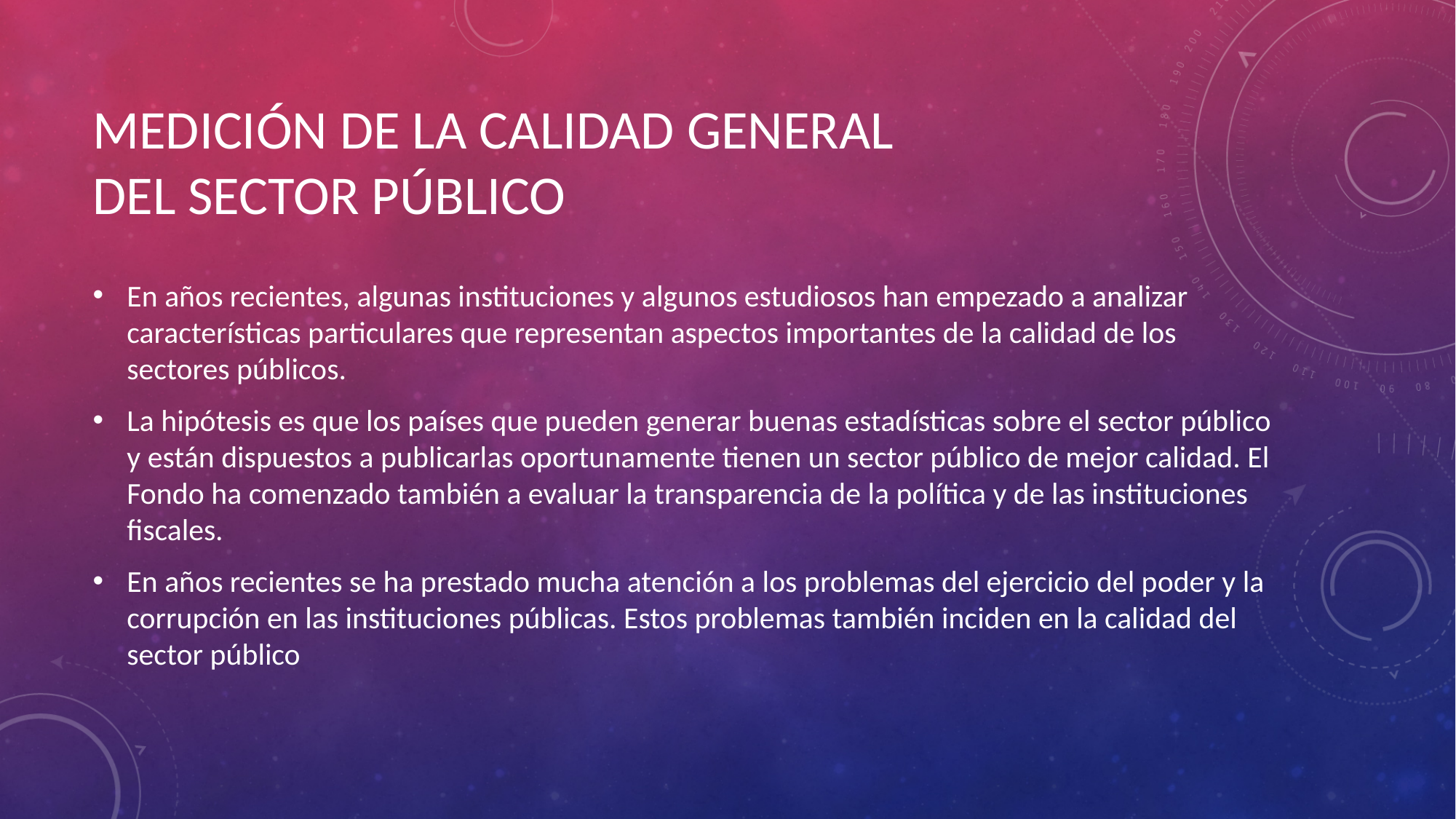

# Medición de la calidad general del sector público
En años recientes, algunas instituciones y algunos estudiosos han empezado a analizar características particulares que representan aspectos importantes de la calidad de los sectores públicos.
La hipótesis es que los países que pueden generar buenas estadísticas sobre el sector público y están dispuestos a publicarlas oportunamente tienen un sector público de mejor calidad. El Fondo ha comenzado también a evaluar la transparencia de la política y de las instituciones fiscales.
En años recientes se ha prestado mucha atención a los problemas del ejercicio del poder y la corrupción en las instituciones públicas. Estos problemas también inciden en la calidad del sector público